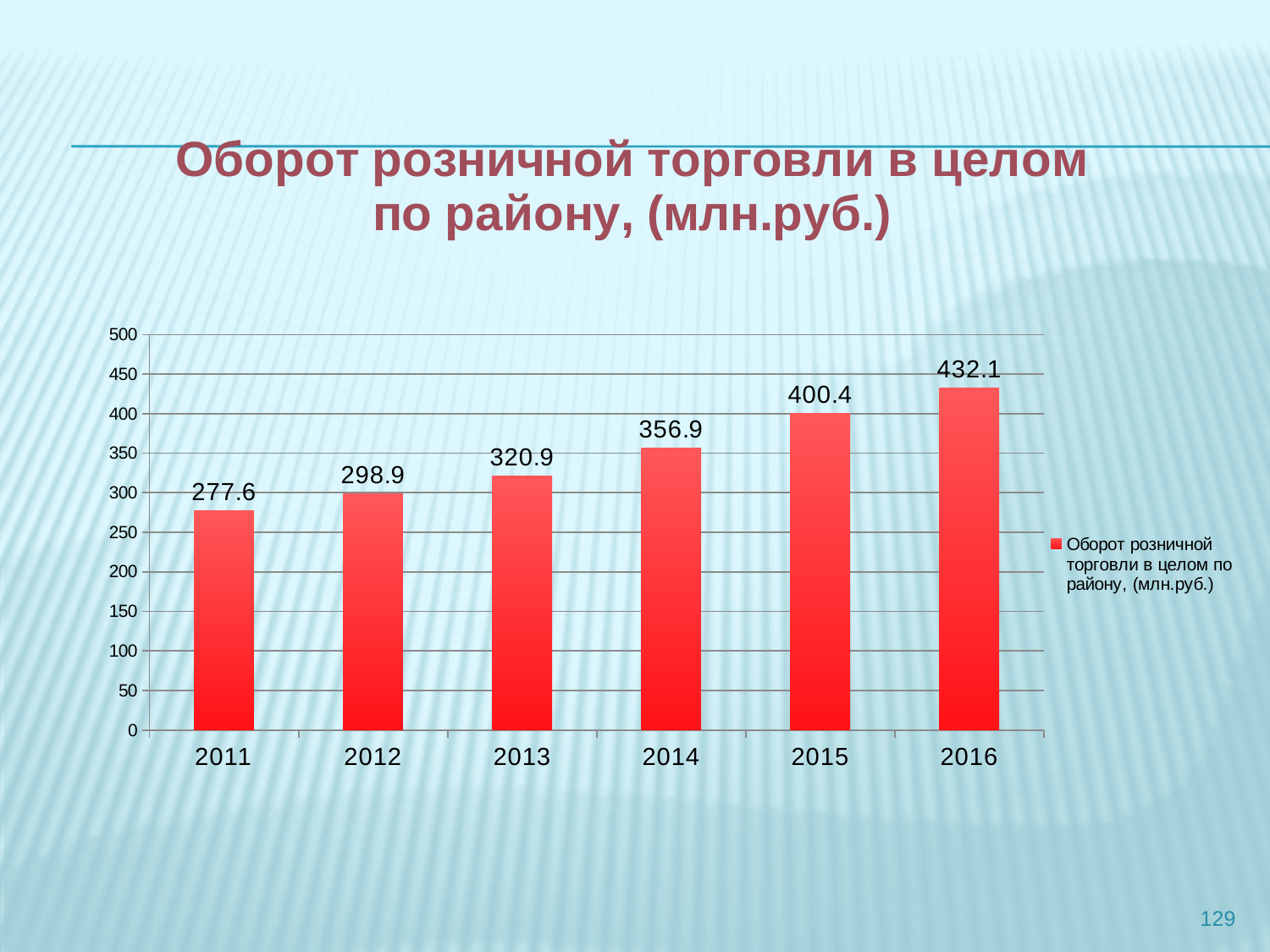

#

### Chart:

| Category | Оборот розничной торговли в целом по району, (млн.руб.) |
|---|---|
| 2011 | 277.6 |
| 2012 | 298.9 |
| 2013 | 320.9 |
| 2014 | 356.9 |
| 2015 | 400.4 |
| 2016 | 432.1 |
129